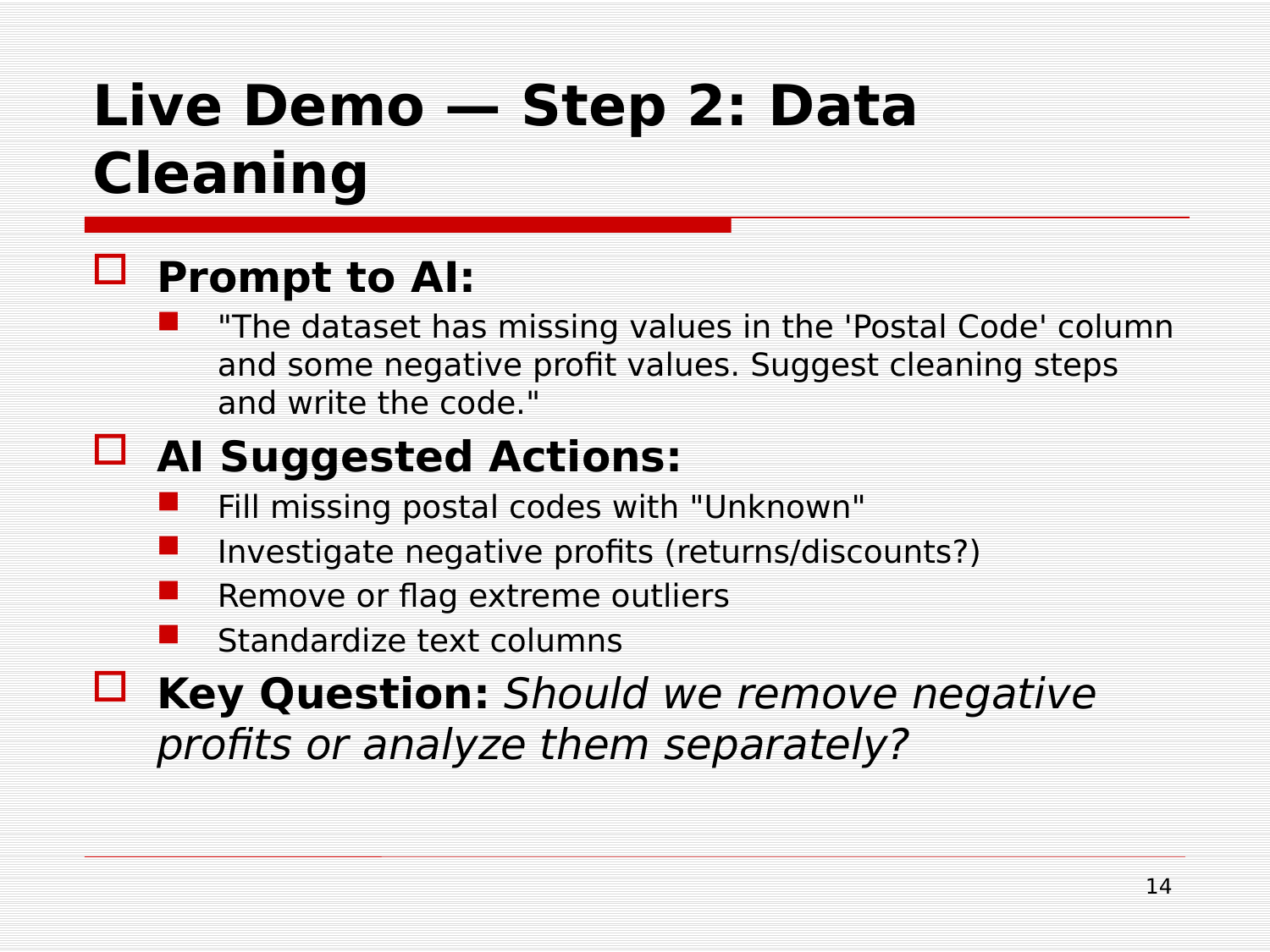

# Live Demo — Step 2: Data Cleaning
Prompt to AI:
"The dataset has missing values in the 'Postal Code' column and some negative profit values. Suggest cleaning steps and write the code."
AI Suggested Actions:
Fill missing postal codes with "Unknown"
Investigate negative profits (returns/discounts?)
Remove or flag extreme outliers
Standardize text columns
Key Question: Should we remove negative profits or analyze them separately?
14